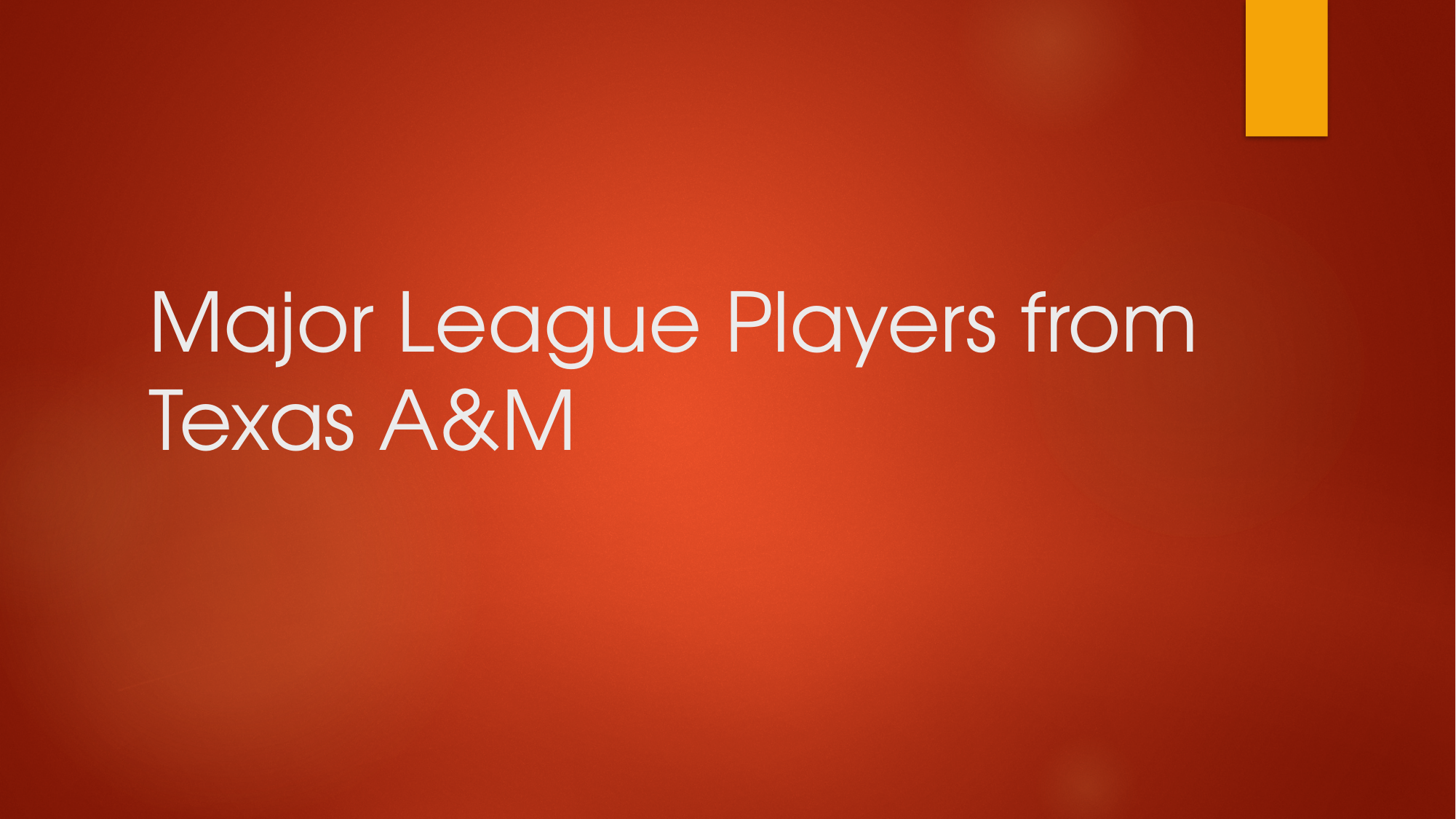

# Major League Players from Texas A&M